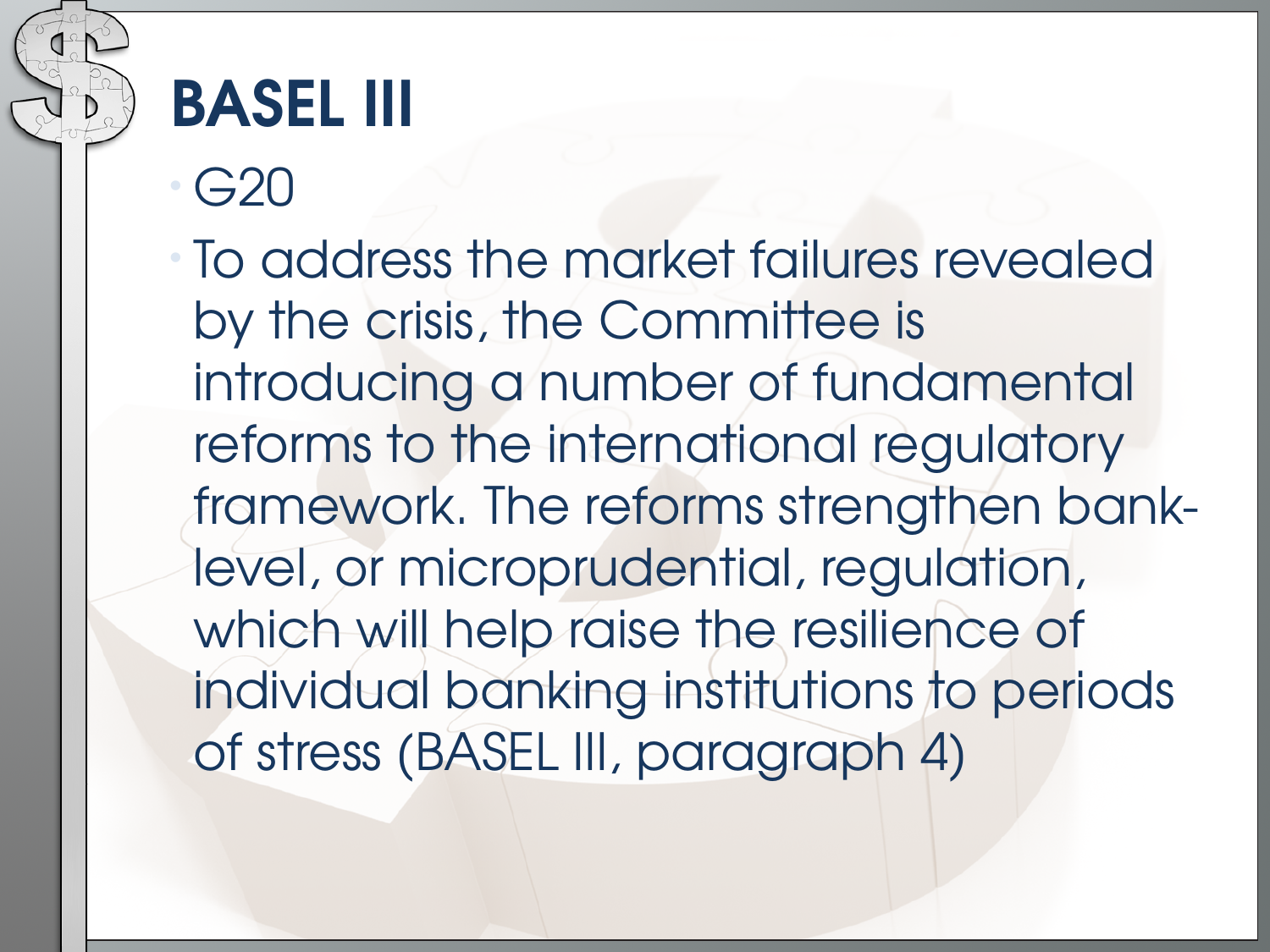

# BASEL III
G20
To address the market failures revealed by the crisis, the Committee is introducing a number of fundamental reforms to the international regulatory framework. The reforms strengthen bank-level, or microprudential, regulation, which will help raise the resilience of individual banking institutions to periods of stress (BASEL III, paragraph 4)